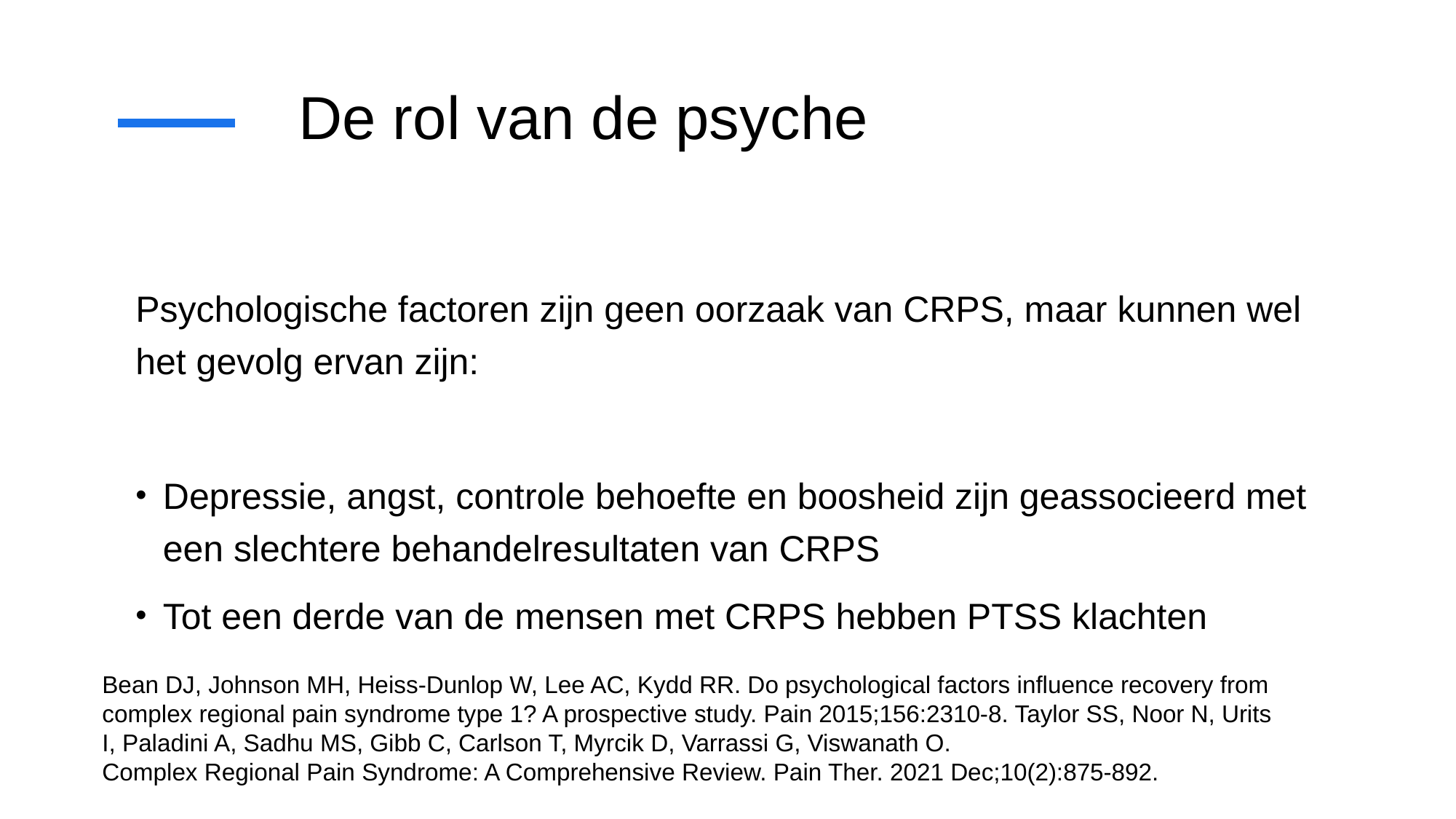

# De rol van de psyche
Psychologische factoren zijn geen oorzaak van CRPS, maar kunnen wel het gevolg ervan zijn:

Depressie, angst, controle behoefte en boosheid zijn geassocieerd met een slechtere behandelresultaten van CRPS
Tot een derde van de mensen met CRPS hebben PTSS klachten

Bean DJ, Johnson MH, Heiss-Dunlop W, Lee AC, Kydd RR. Do psychological factors influence recovery from complex regional pain syndrome type 1? A prospective study. Pain 2015;156:2310-8. Taylor SS, Noor N, Urits I, Paladini A, Sadhu MS, Gibb C, Carlson T, Myrcik D, Varrassi G, Viswanath O.
Complex Regional Pain Syndrome: A Comprehensive Review. Pain Ther. 2021 Dec;10(2):875-892.